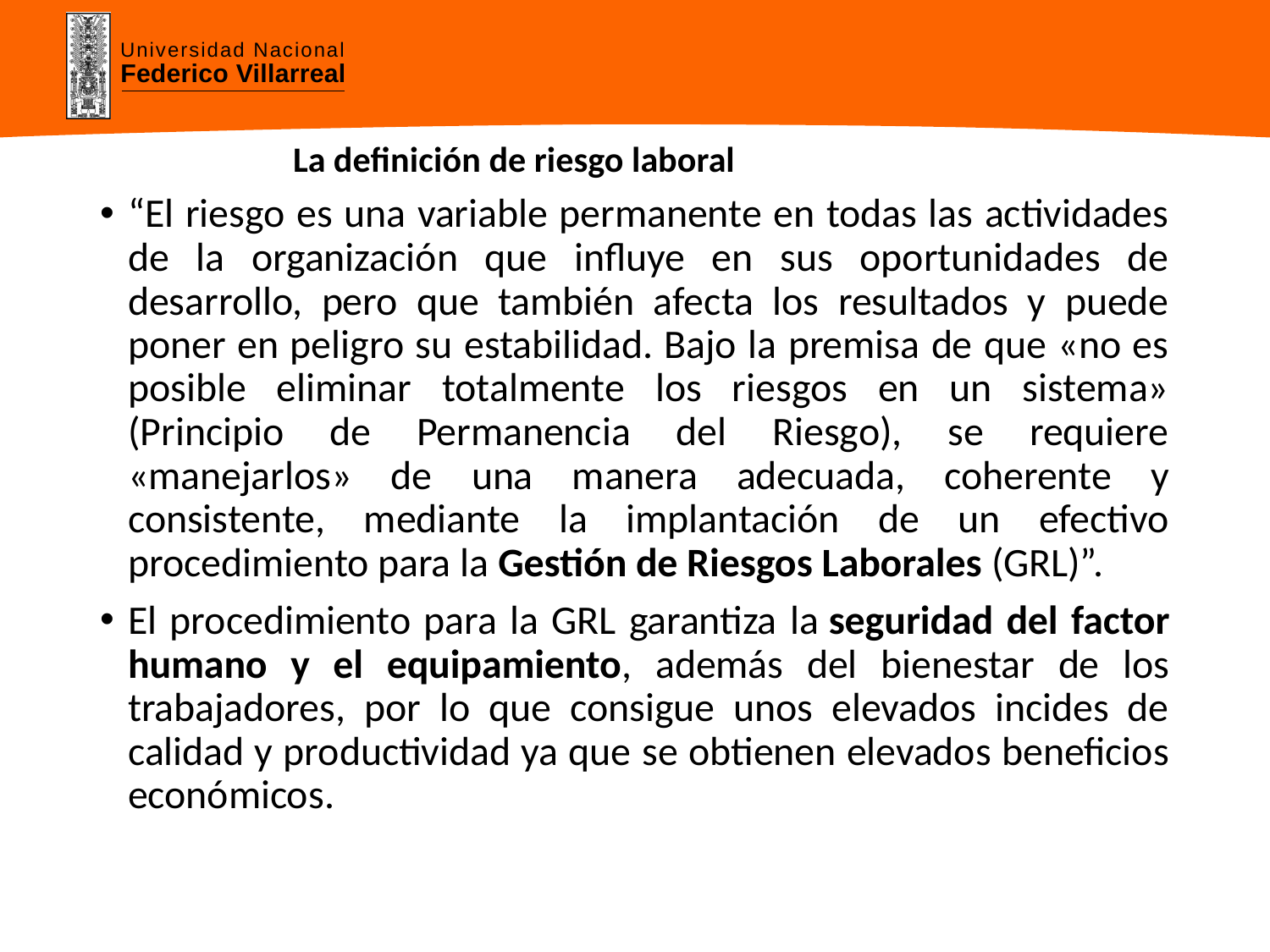

# La definición de riesgo laboral
“El riesgo es una variable permanente en todas las actividades de la organización que influye en sus oportunidades de desarrollo, pero que también afecta los resultados y puede poner en peligro su estabilidad. Bajo la premisa de que «no es posible eliminar totalmente los riesgos en un sistema» (Principio de Permanencia del Riesgo), se requiere «manejarlos» de una manera adecuada, coherente y consistente, mediante la implantación de un efectivo procedimiento para la Gestión de Riesgos Laborales (GRL)”.
El procedimiento para la GRL garantiza la seguridad del factor humano y el equipamiento, además del bienestar de los trabajadores, por lo que consigue unos elevados incides de calidad y productividad ya que se obtienen elevados beneficios económicos.